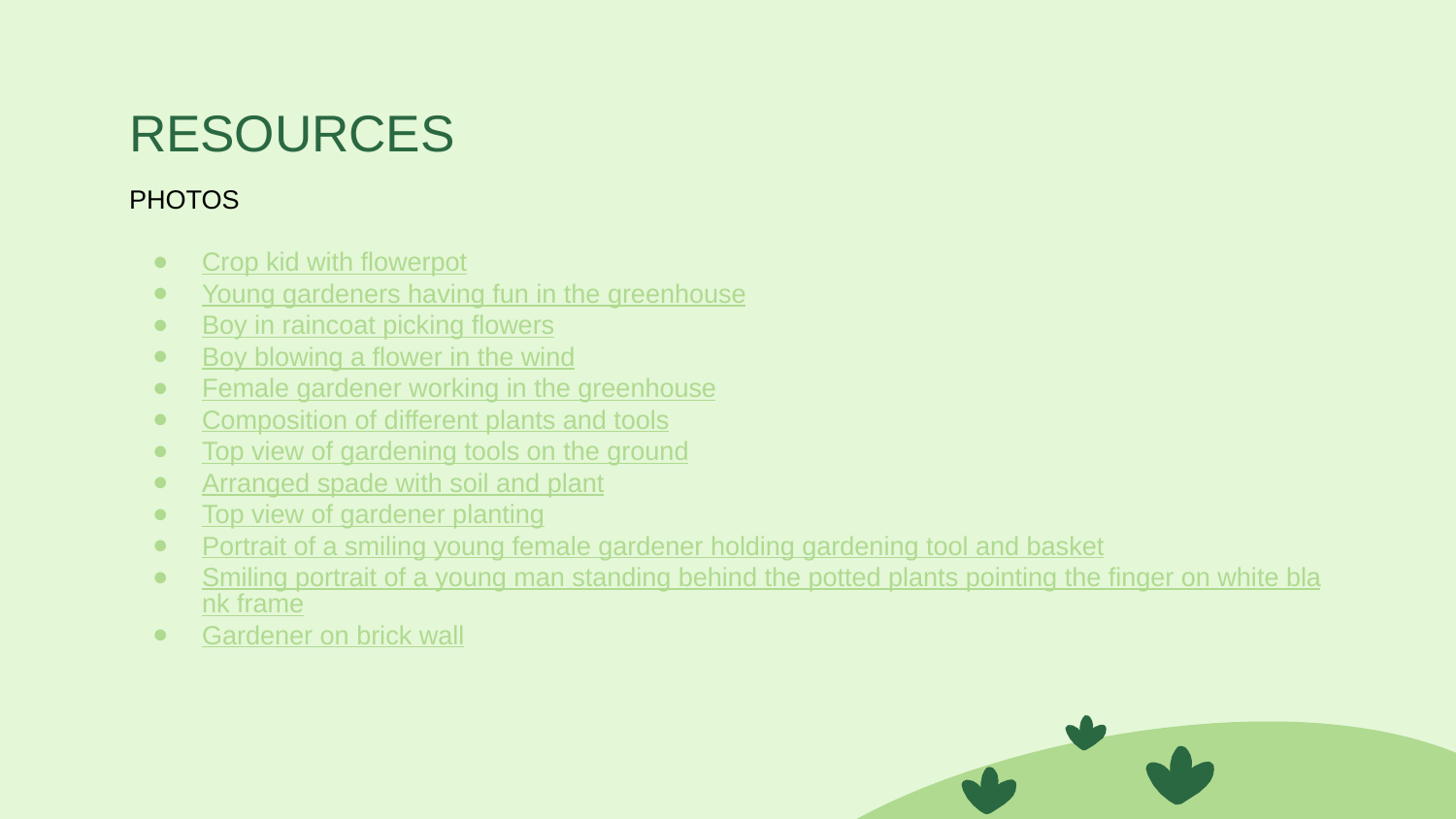

# RESOURCES
PHOTOS

Crop kid with flowerpot
Young gardeners having fun in the greenhouse
Boy in raincoat picking flowers
Boy blowing a flower in the wind
Female gardener working in the greenhouse
Composition of different plants and tools
Top view of gardening tools on the ground
Arranged spade with soil and plant
Top view of gardener planting
Portrait of a smiling young female gardener holding gardening tool and basket
Smiling portrait of a young man standing behind the potted plants pointing the finger on white blank frame
Gardener on brick wall